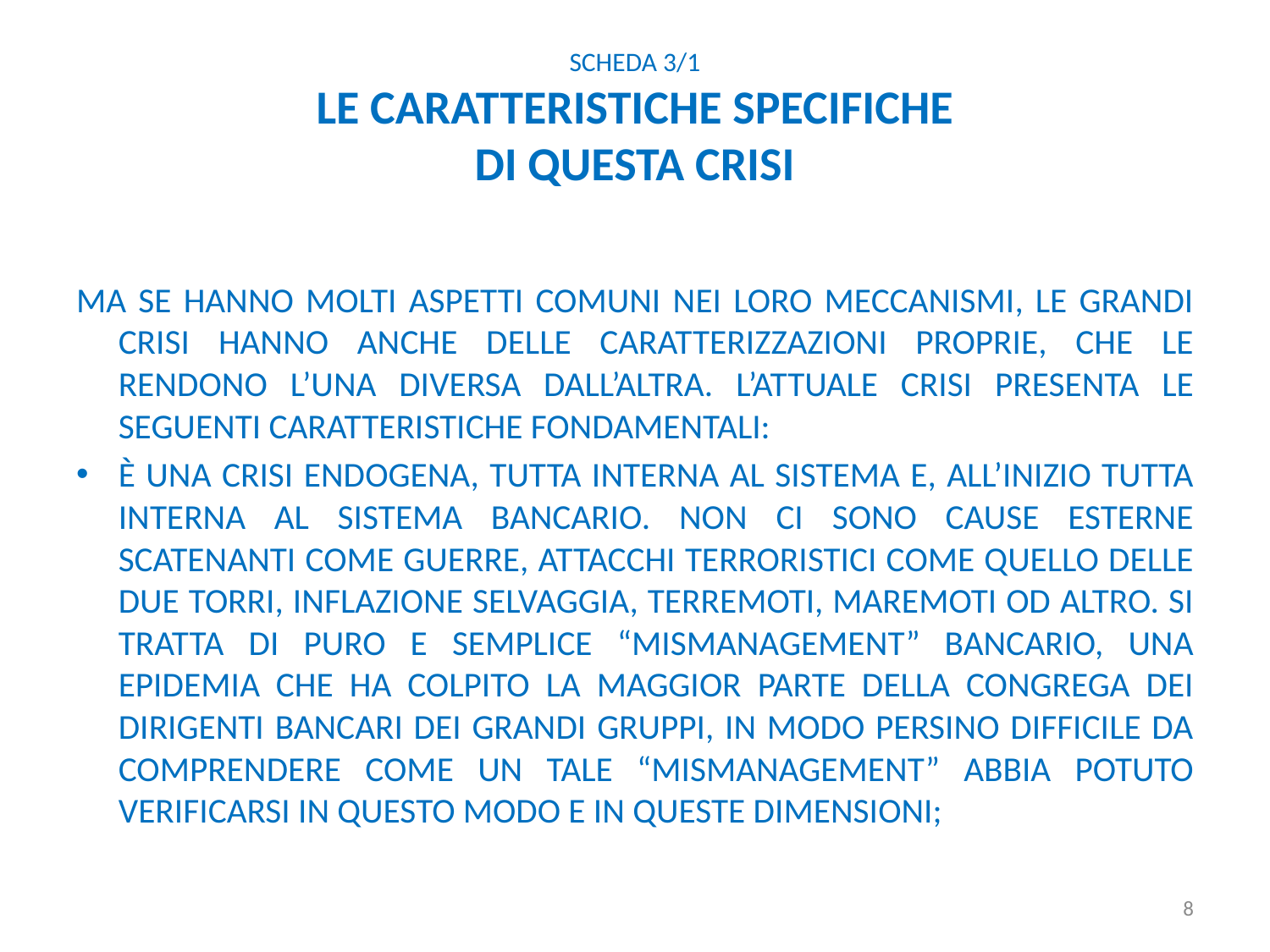

# Scheda 3/1 LE CARATTERISTICHE SPECIFICHE DI QUESTA CRISI

Ma se hanno molti aspetti comuni nei loro meccanismi, le grandi crisi hanno anche delle caratterizzazioni proprie, che le rendono l’una diversa dall’altra. L’attuale crisi presenta le seguenti caratteristiche fondamentali:
È una crisi endogena, tutta interna al sistema e, all’inizio tutta interna al sistema bancario. Non ci sono cause esterne scatenanti come guerre, attacchi terroristici come quello delle due torri, inflazione selvaggia, terremoti, maremoti od altro. Si tratta di puro e semplice “mismanagement” bancario, una epidemia che ha colpito la maggior parte della congrega dei dirigenti bancari dei grandi gruppi, in modo persino difficile da comprendere come un tale “mismanagement” abbia potuto verificarsi in questo modo e in queste dimensioni;

8